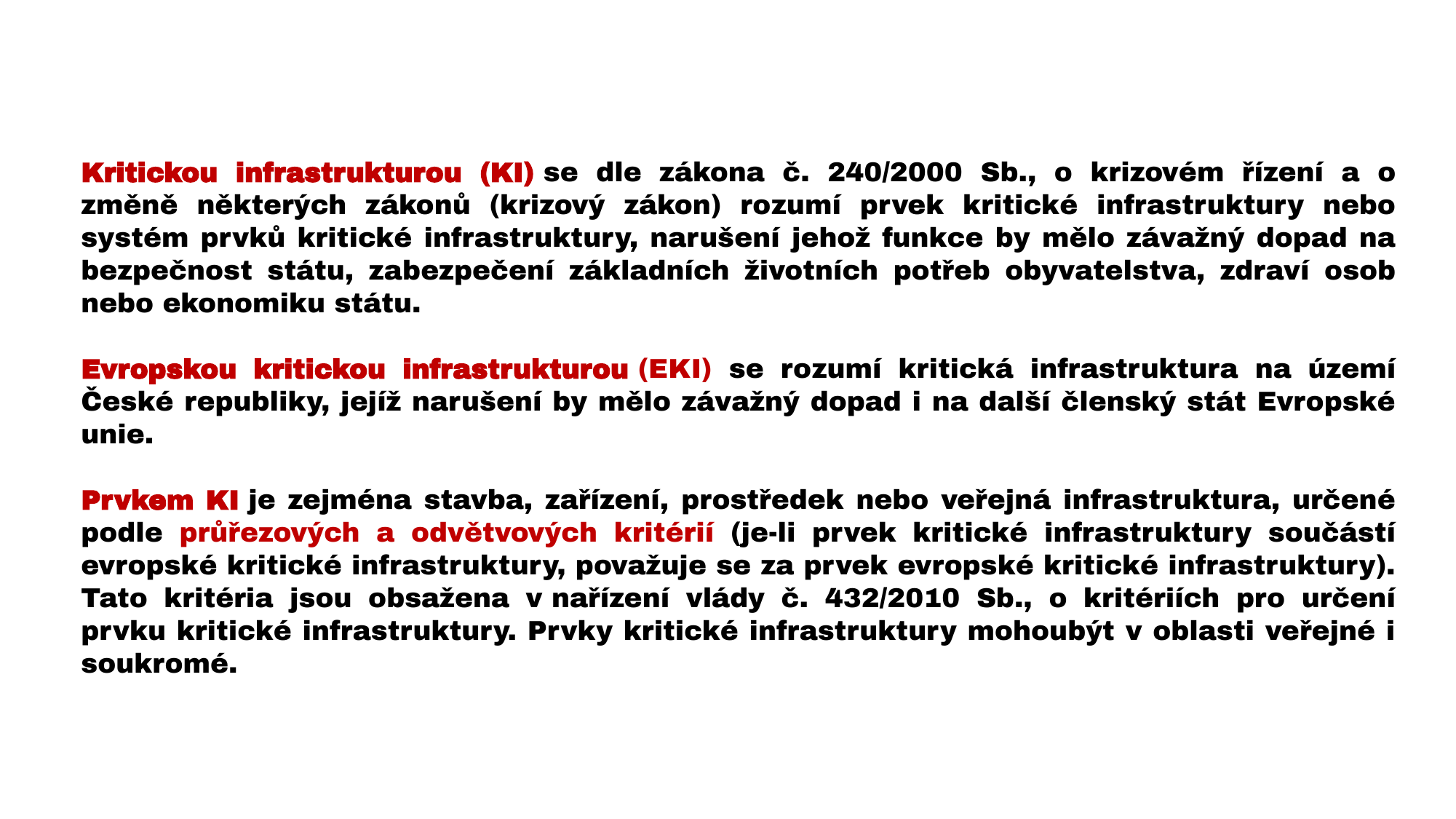

Kritickou infrastrukturou (KI) se dle zákona č. 240/2000 Sb., o krizovém řízení a o změně některých zákonů (krizový zákon) rozumí prvek kritické infrastruktury nebo systém prvků kritické infrastruktury, narušení jehož funkce by mělo závažný dopad na bezpečnost státu, zabezpečení základních životních potřeb obyvatelstva, zdraví osob nebo ekonomiku státu.

Evropskou kritickou infrastrukturou (EKI) se rozumí kritická infrastruktura na území České republiky, jejíž narušení by mělo závažný dopad i na další členský stát Evropské unie.

Prvkem KI je zejména stavba, zařízení, prostředek nebo veřejná infrastruktura, určené podle průřezových a odvětvových kritérií (je-li prvek kritické infrastruktury součástí evropské kritické infrastruktury, považuje se za prvek evropské kritické infrastruktury). Tato kritéria jsou obsažena v nařízení vlády č. 432/2010 Sb., o kritériích pro určení prvku kritické infrastruktury. Prvky kritické infrastruktury mohoubýt v oblasti veřejné i soukromé.